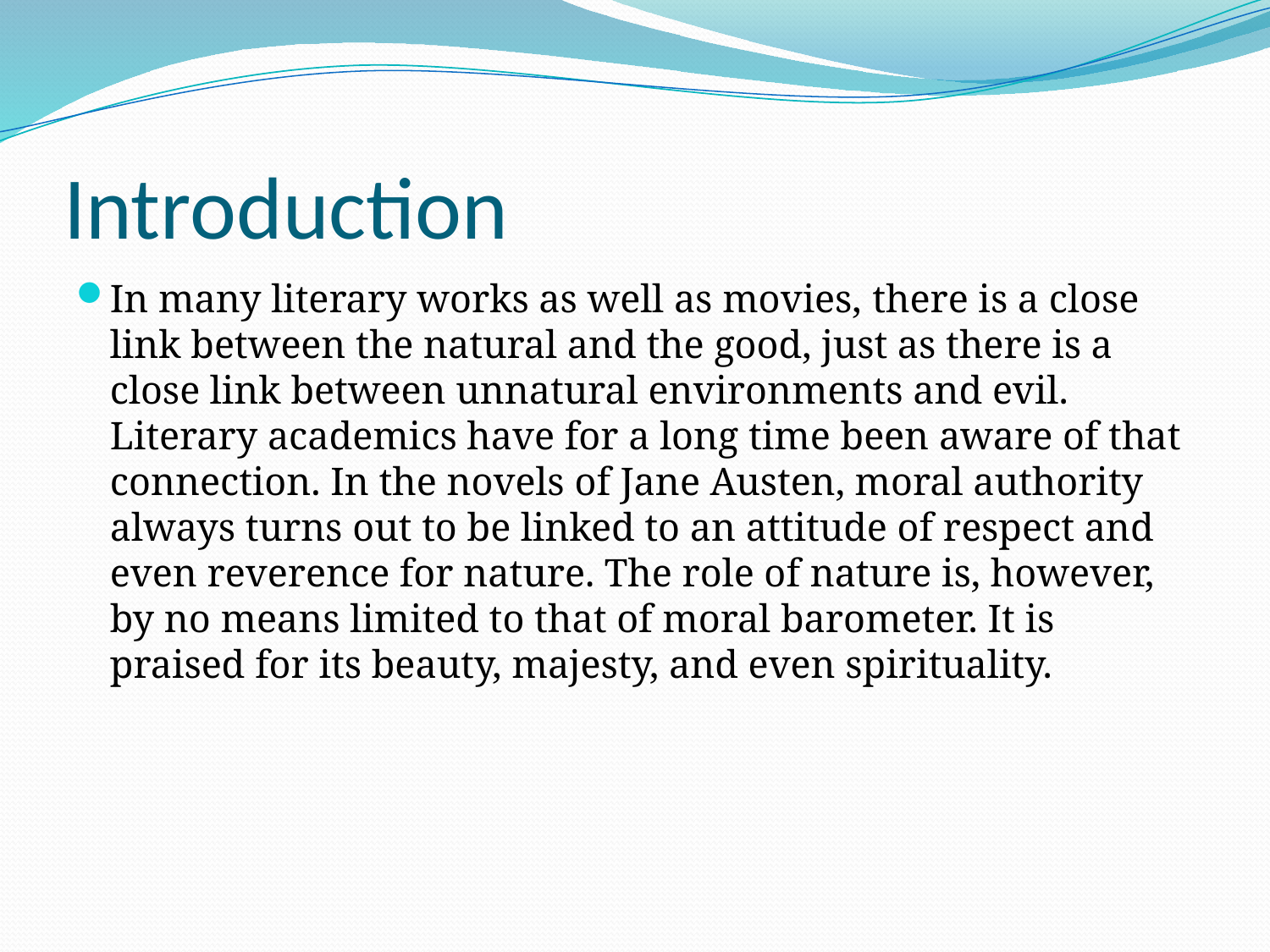

# Introduction
In many literary works as well as movies, there is a close link between the natural and the good, just as there is a close link between unnatural environments and evil. Literary academics have for a long time been aware of that connection. In the novels of Jane Austen, moral authority always turns out to be linked to an attitude of respect and even reverence for nature. The role of nature is, however, by no means limited to that of moral barometer. It is praised for its beauty, majesty, and even spirituality.